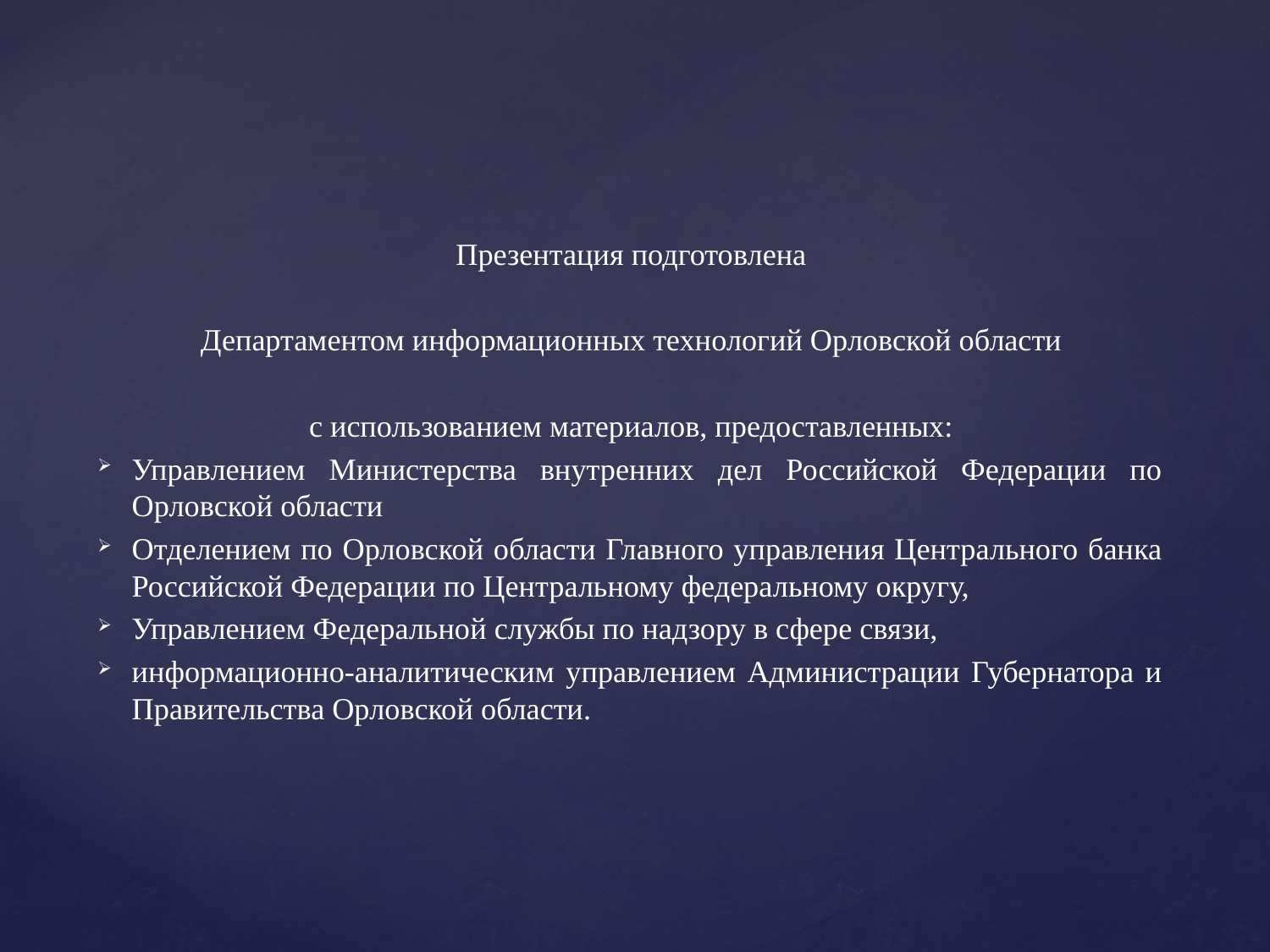

Презентация подготовлена

Департаментом информационных технологий Орловской области

с использованием материалов, предоставленных:
Управлением Министерства внутренних дел Российской Федерации по Орловской области
Отделением по Орловской области Главного управления Центрального банка Российской Федерации по Центральному федеральному округу,
Управлением Федеральной службы по надзору в сфере связи,
информационно-аналитическим управлением Администрации Губернатора и Правительства Орловской области.